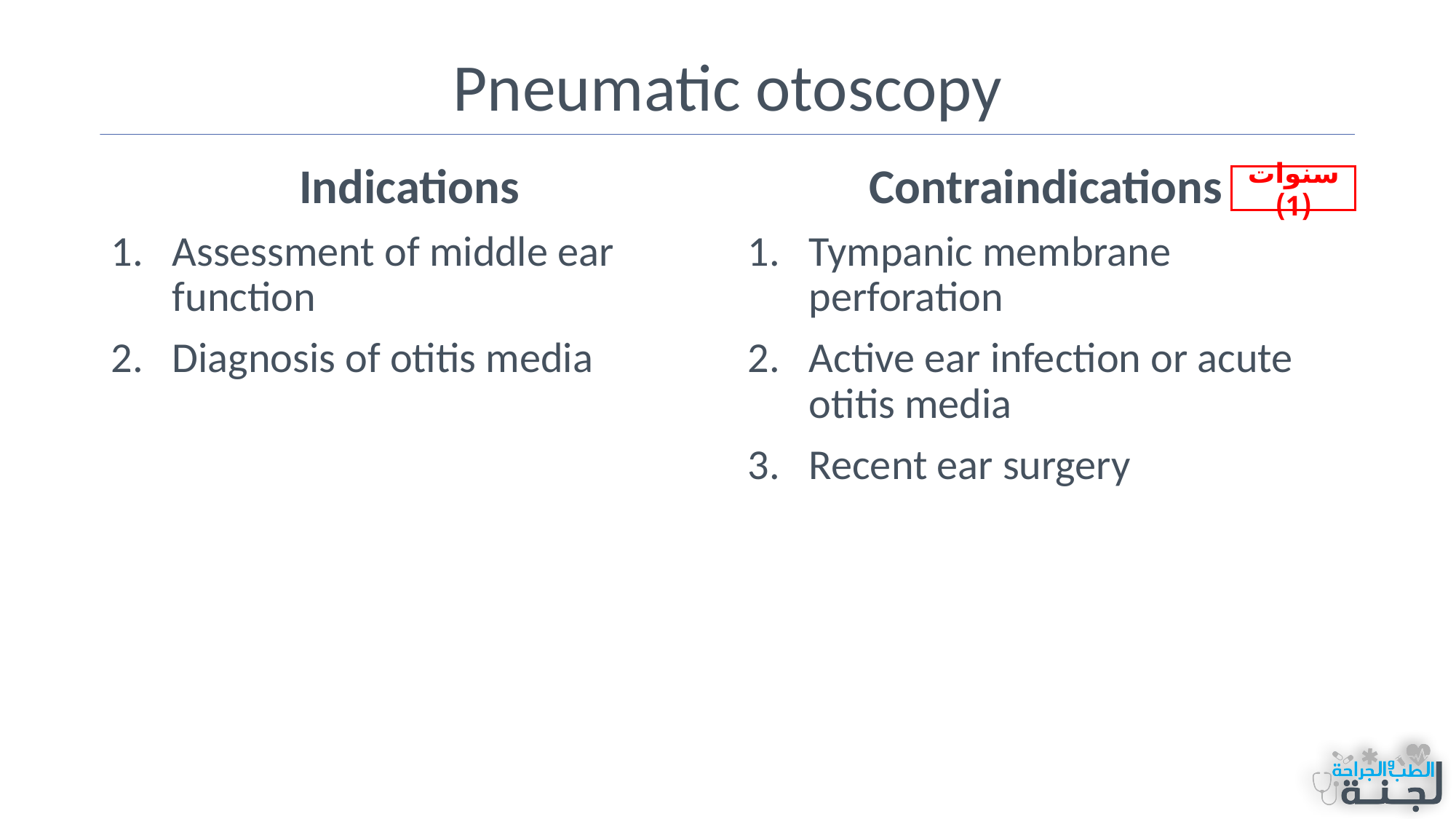

# Pneumatic otoscopy
Indications
Assessment of middle ear function
Diagnosis of otitis media
Contraindications
Tympanic membrane perforation
Active ear infection or acute otitis media
Recent ear surgery
سنوات (1)